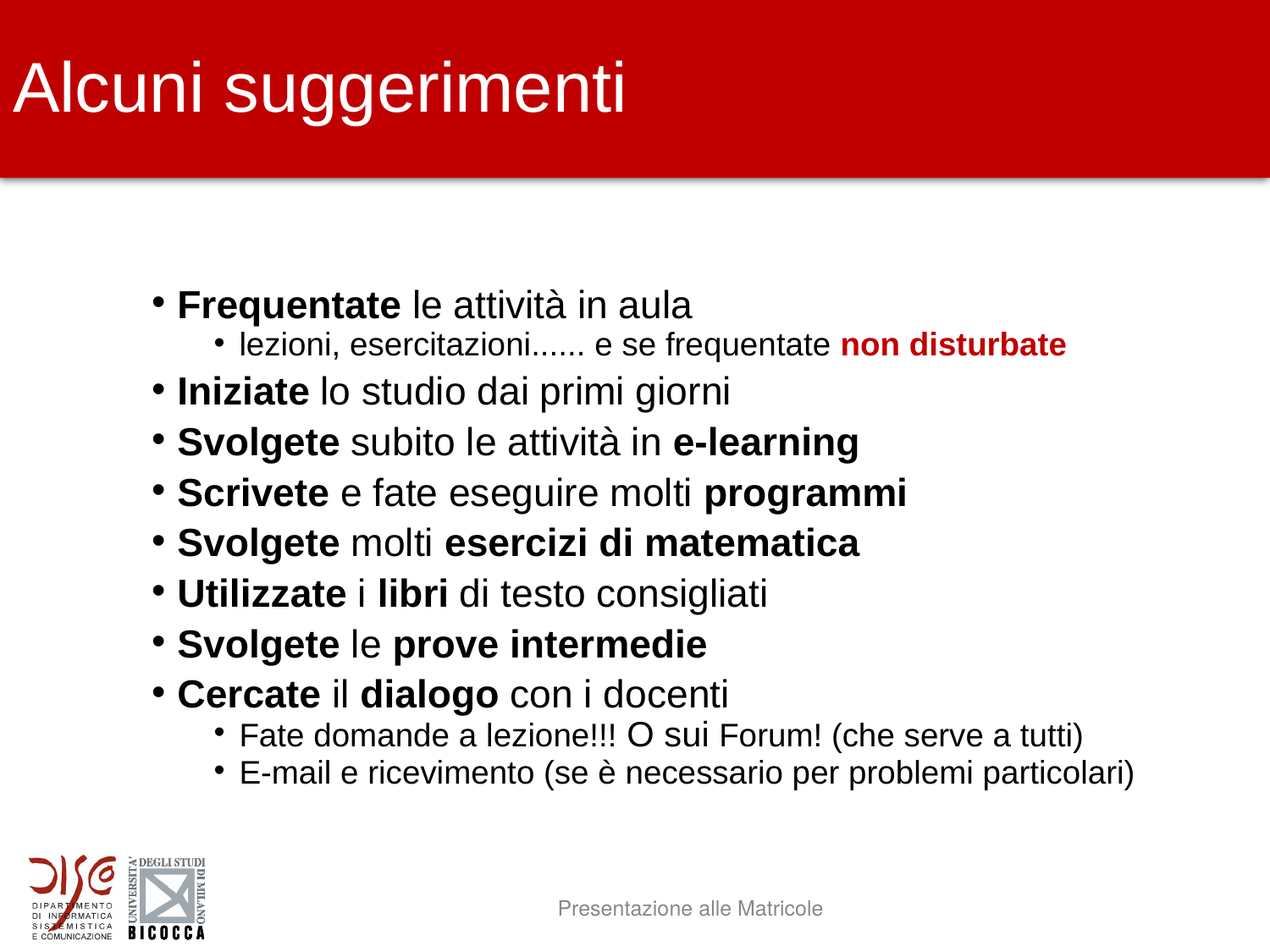

# Alcuni suggerimenti

Frequentate le attività in aula
lezioni, esercitazioni...... e se frequentate non disturbate
Iniziate lo studio dai primi giorni
Svolgete subito le attività in e-learning
Scrivete e fate eseguire molti programmi
Svolgete molti esercizi di matematica
Utilizzate i libri di testo consigliati
Svolgete le prove intermedie
Cercate il dialogo con i docenti
Fate domande a lezione!!! O sui Forum! (che serve a tutti)
E-mail e ricevimento (se è necessario per problemi particolari)
Presentazione alle Matricole